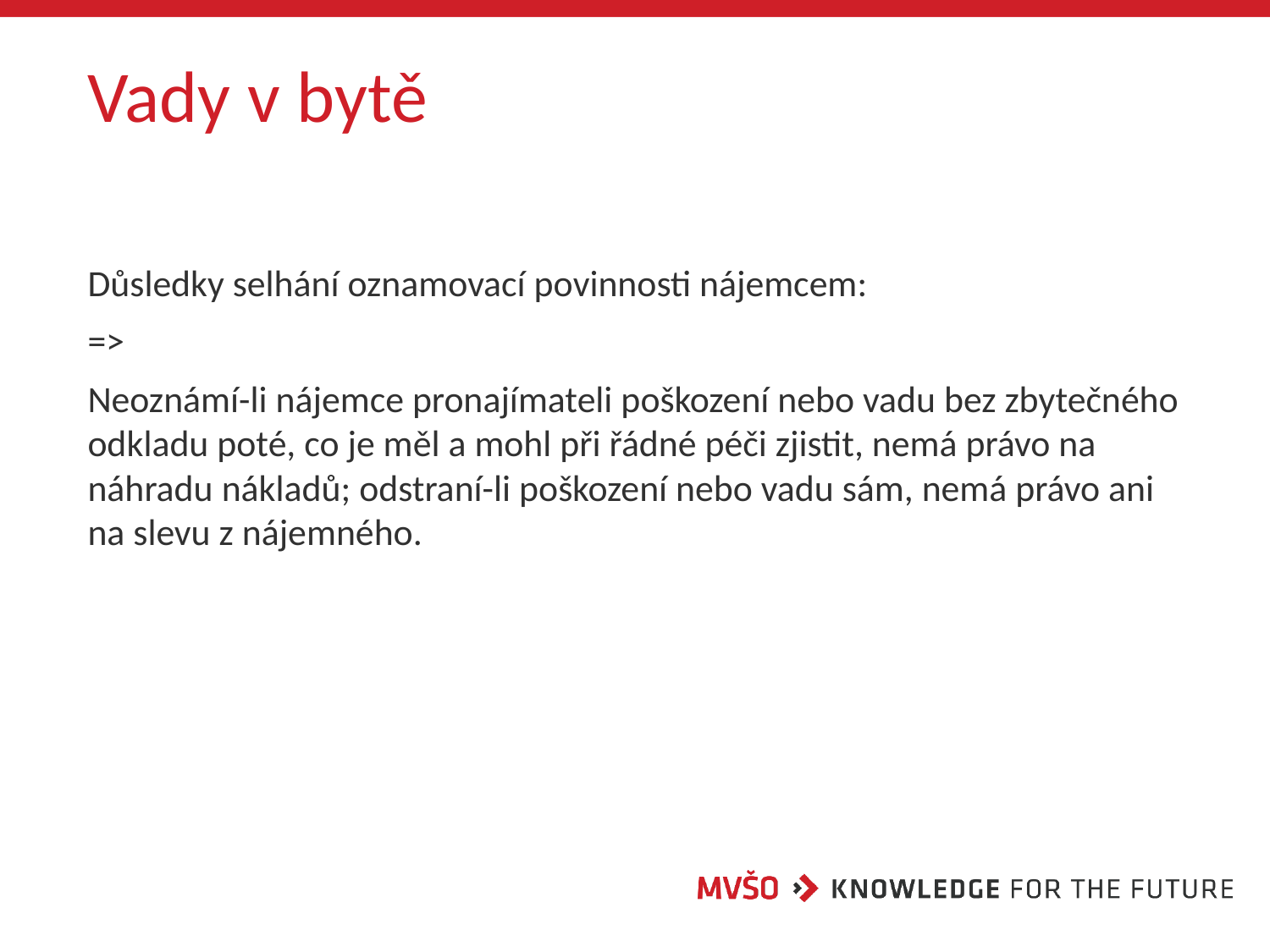

# Vady v bytě
Důsledky selhání oznamovací povinnosti nájemcem:
=>
Neoznámí-li nájemce pronajímateli poškození nebo vadu bez zbytečného odkladu poté, co je měl a mohl při řádné péči zjistit, nemá právo na náhradu nákladů; odstraní-li poškození nebo vadu sám, nemá právo ani na slevu z nájemného.